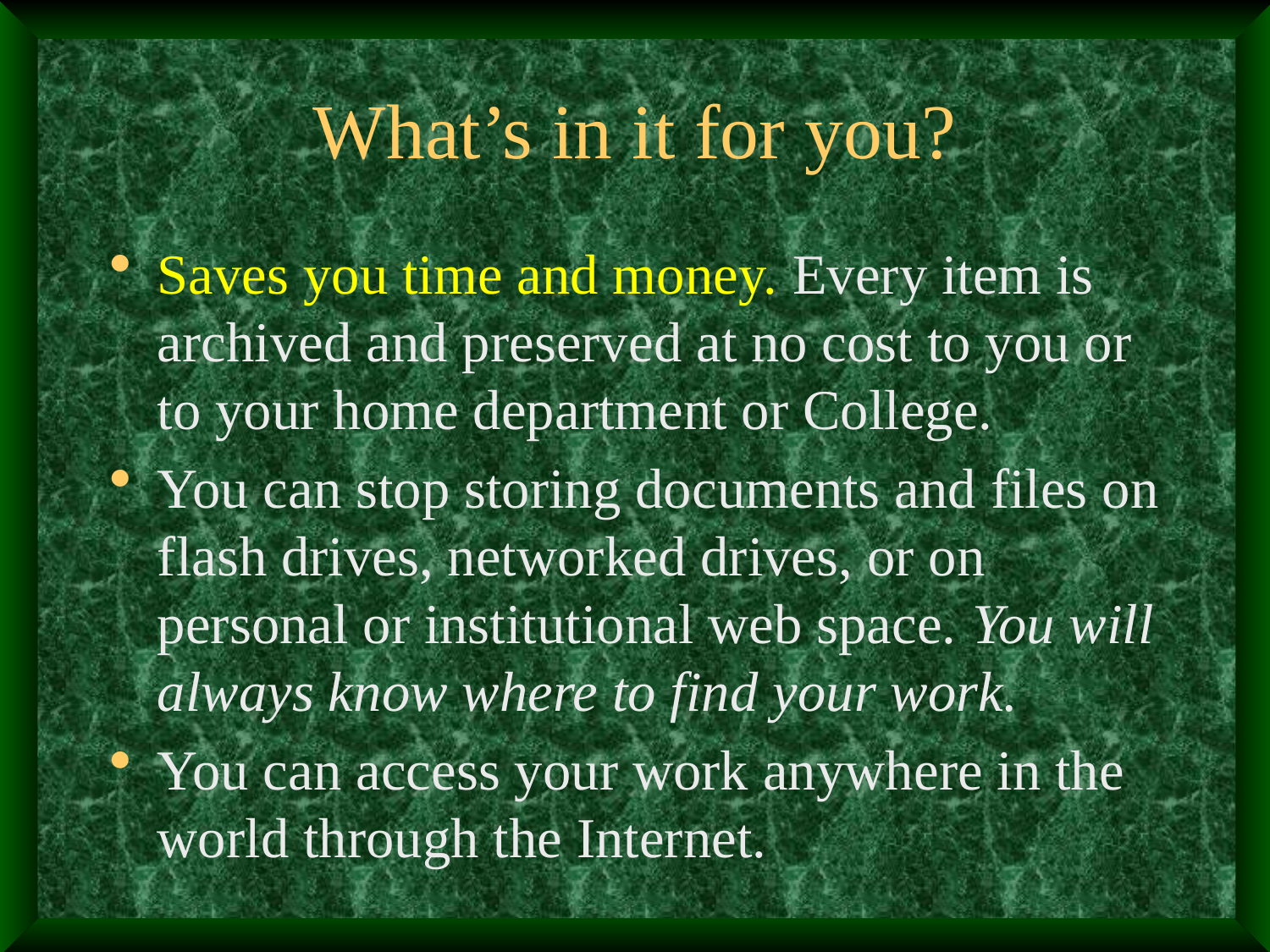

# What’s in it for you?
Saves you time and money. Every item is archived and preserved at no cost to you or to your home department or College.
You can stop storing documents and files on flash drives, networked drives, or on personal or institutional web space. You will always know where to find your work.
You can access your work anywhere in the world through the Internet.